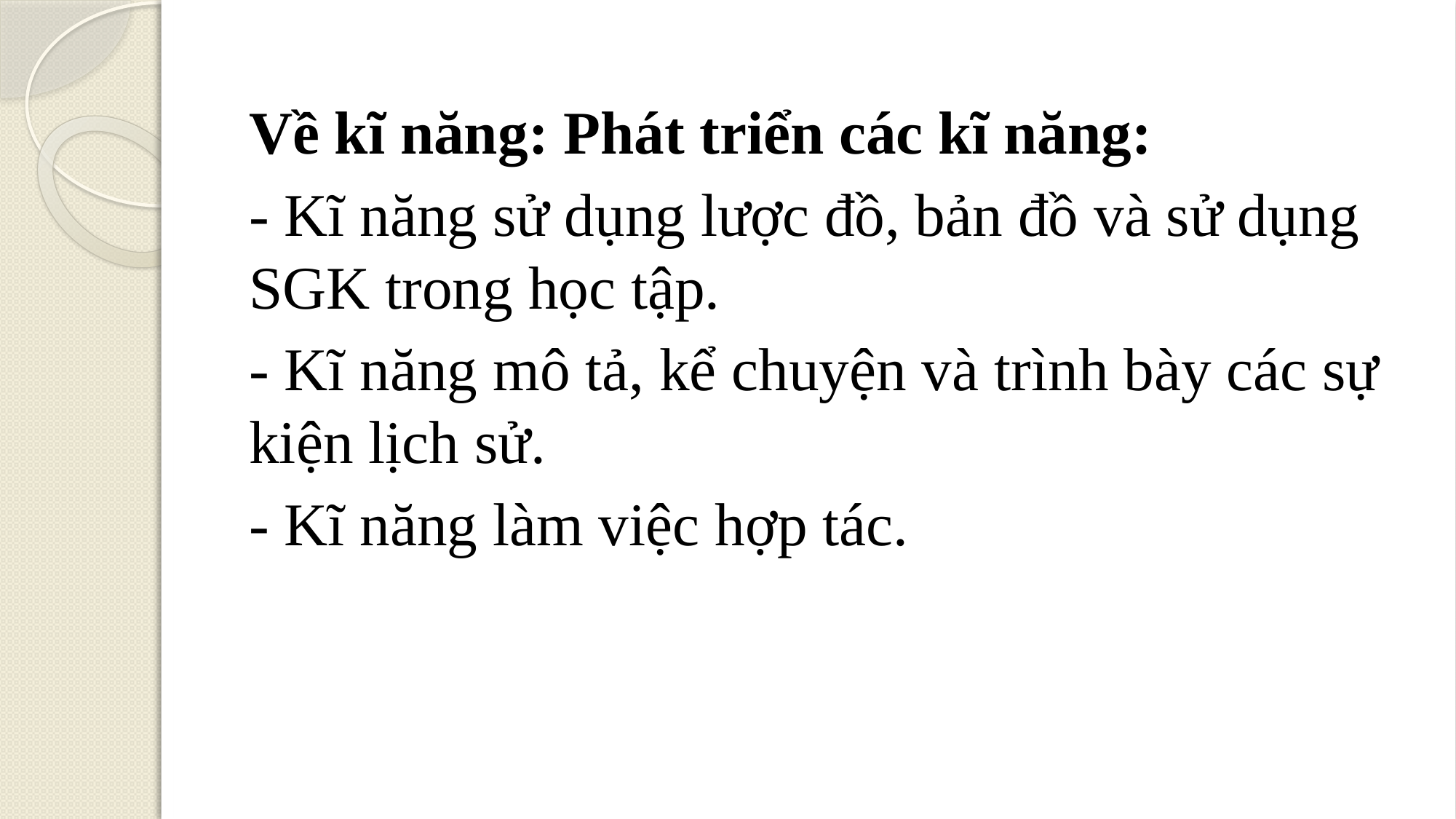

Về kĩ năng: Phát triển các kĩ năng:
- Kĩ năng sử dụng lược đồ, bản đồ và sử dụng SGK trong học tập.
- Kĩ năng mô tả, kể chuyện và trình bày các sự kiện lịch sử.
- Kĩ năng làm việc hợp tác.